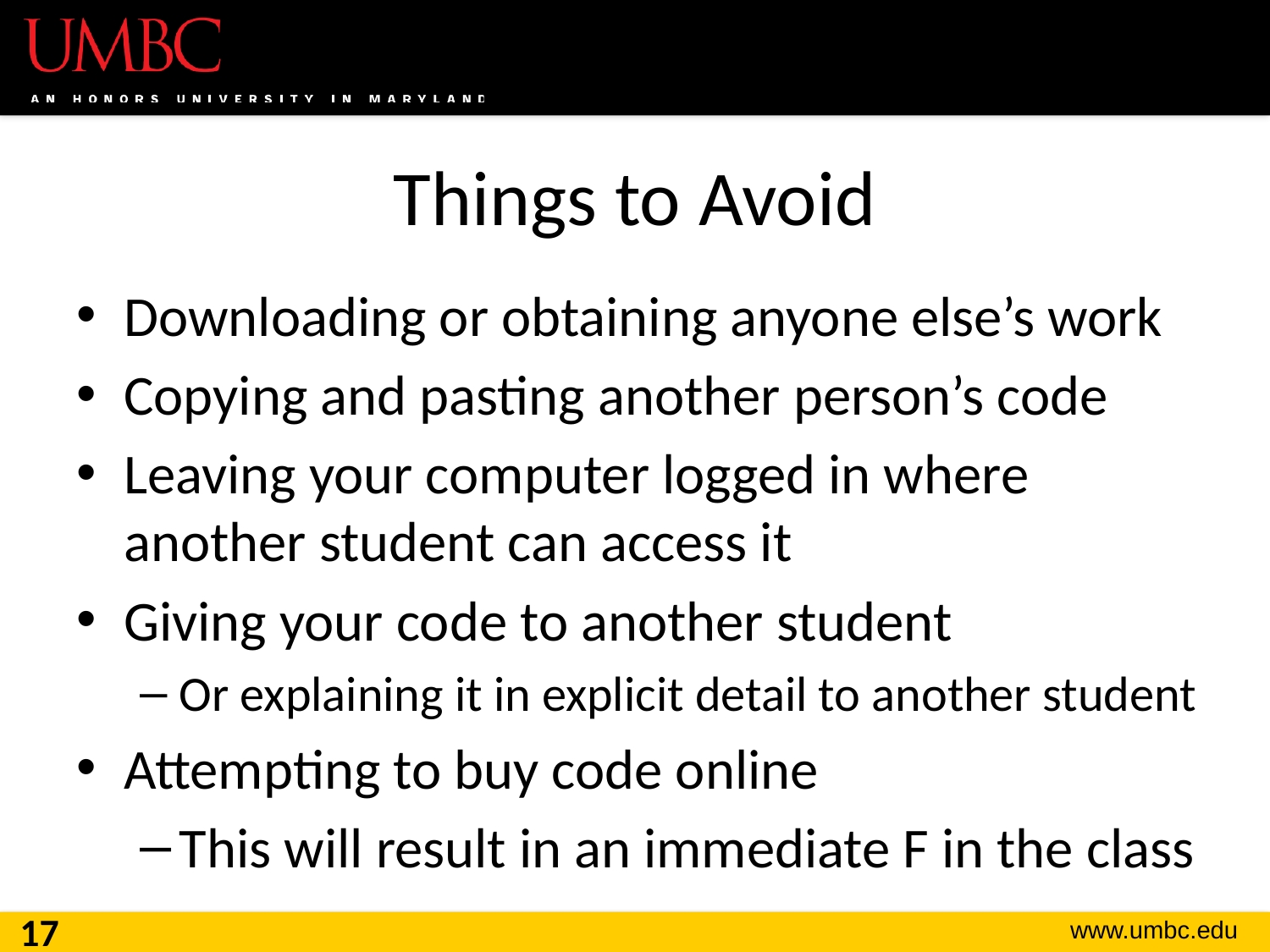

# Things to Avoid
Downloading or obtaining anyone else’s work
Copying and pasting another person’s code
Leaving your computer logged in where another student can access it
Giving your code to another student
Or explaining it in explicit detail to another student
Attempting to buy code online
This will result in an immediate F in the class
17